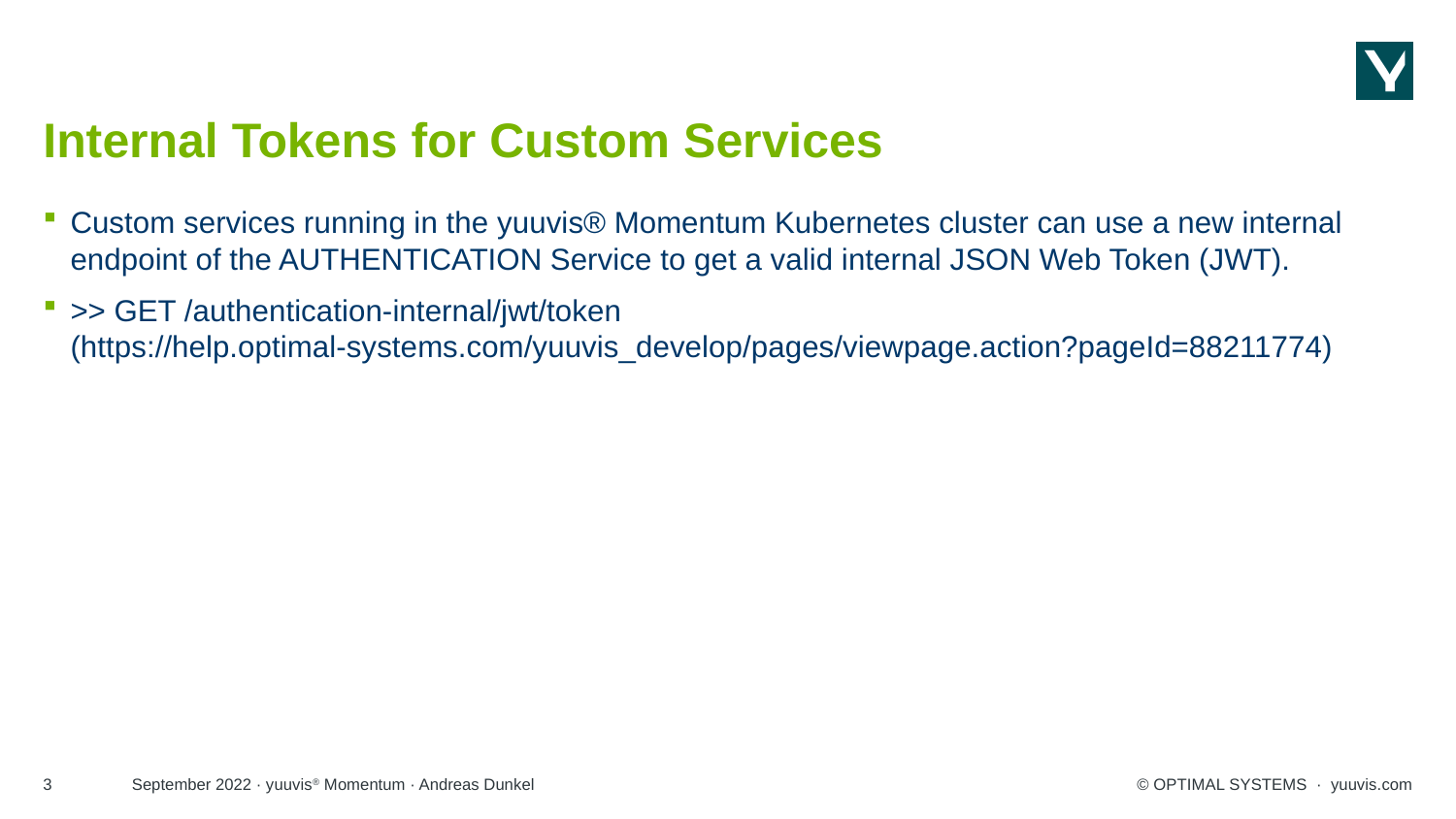

# Internal Tokens for Custom Services
Custom services running in the yuuvis® Momentum Kubernetes cluster can use a new internal endpoint of the AUTHENTICATION Service to get a valid internal JSON Web Token (JWT).
>> GET /authentication-internal/jwt/token
(https://help.optimal-systems.com/yuuvis_develop/pages/viewpage.action?pageId=88211774)
3
September 2022 · yuuvis® Momentum · Andreas Dunkel